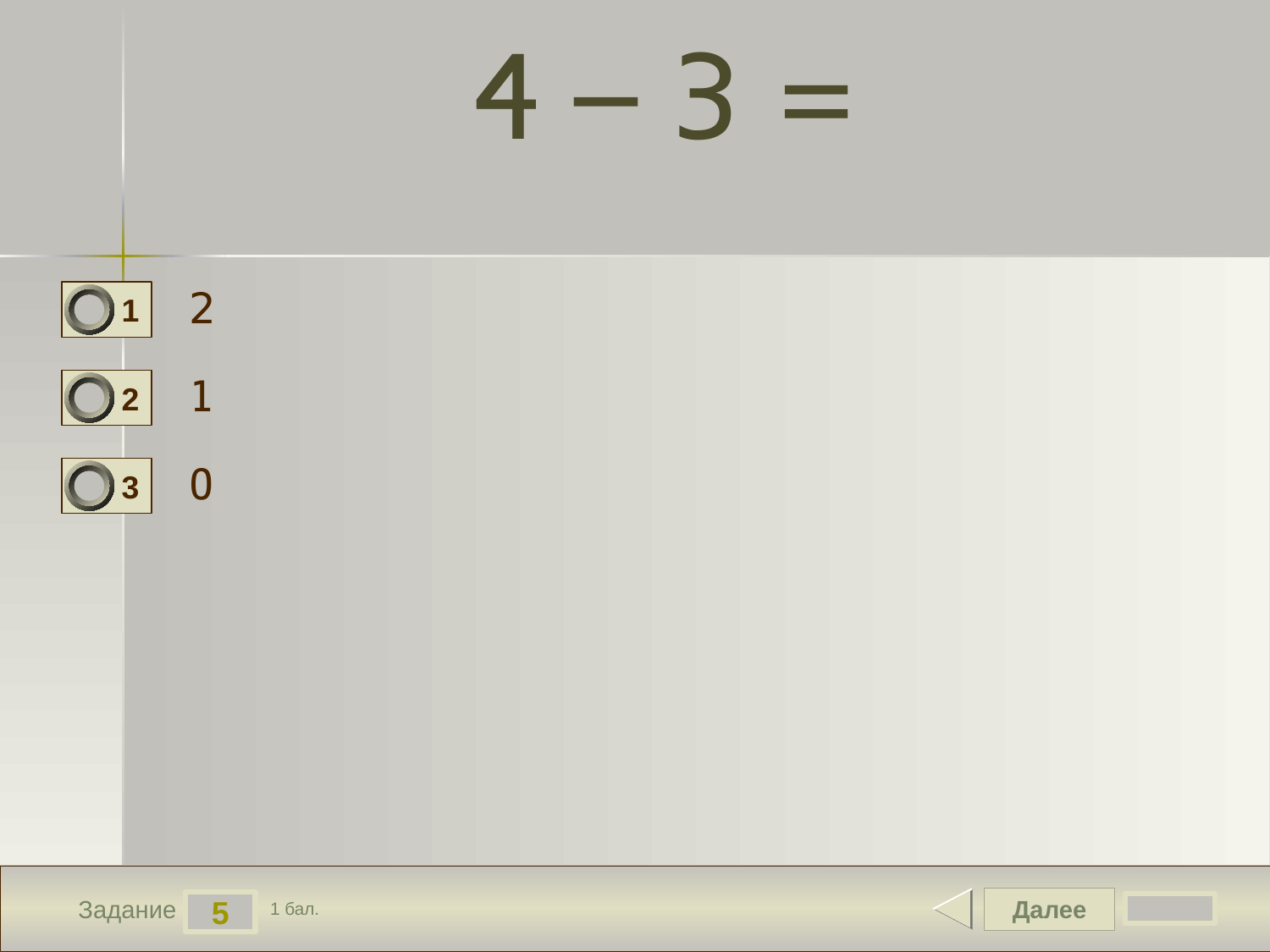

# 4 – 3 =
2
1

1
2

0
3

Далее
5
Задание

1 бал.